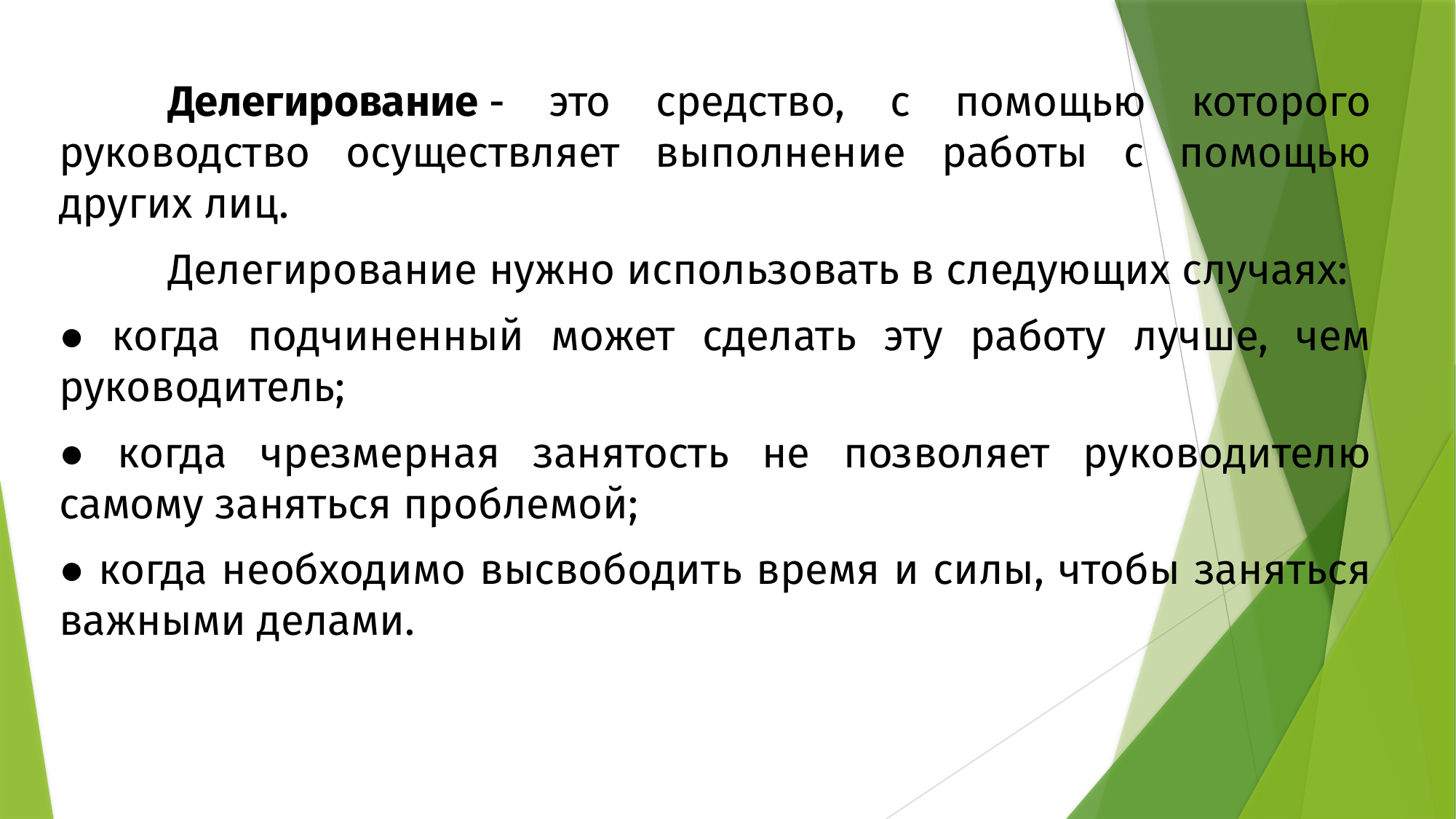

Делегирование − это средство, с помощью которого руководство осуществляет выполнение работы с помощью других лиц.
	Делегирование нужно использовать в следующих случаях:
● когда подчиненный может сделать эту работу лучше, чем руководитель;
● когда чрезмерная занятость не позволяет руководителю самому заняться проблемой;
● когда необходимо высвободить время и силы, чтобы заняться важными делами.